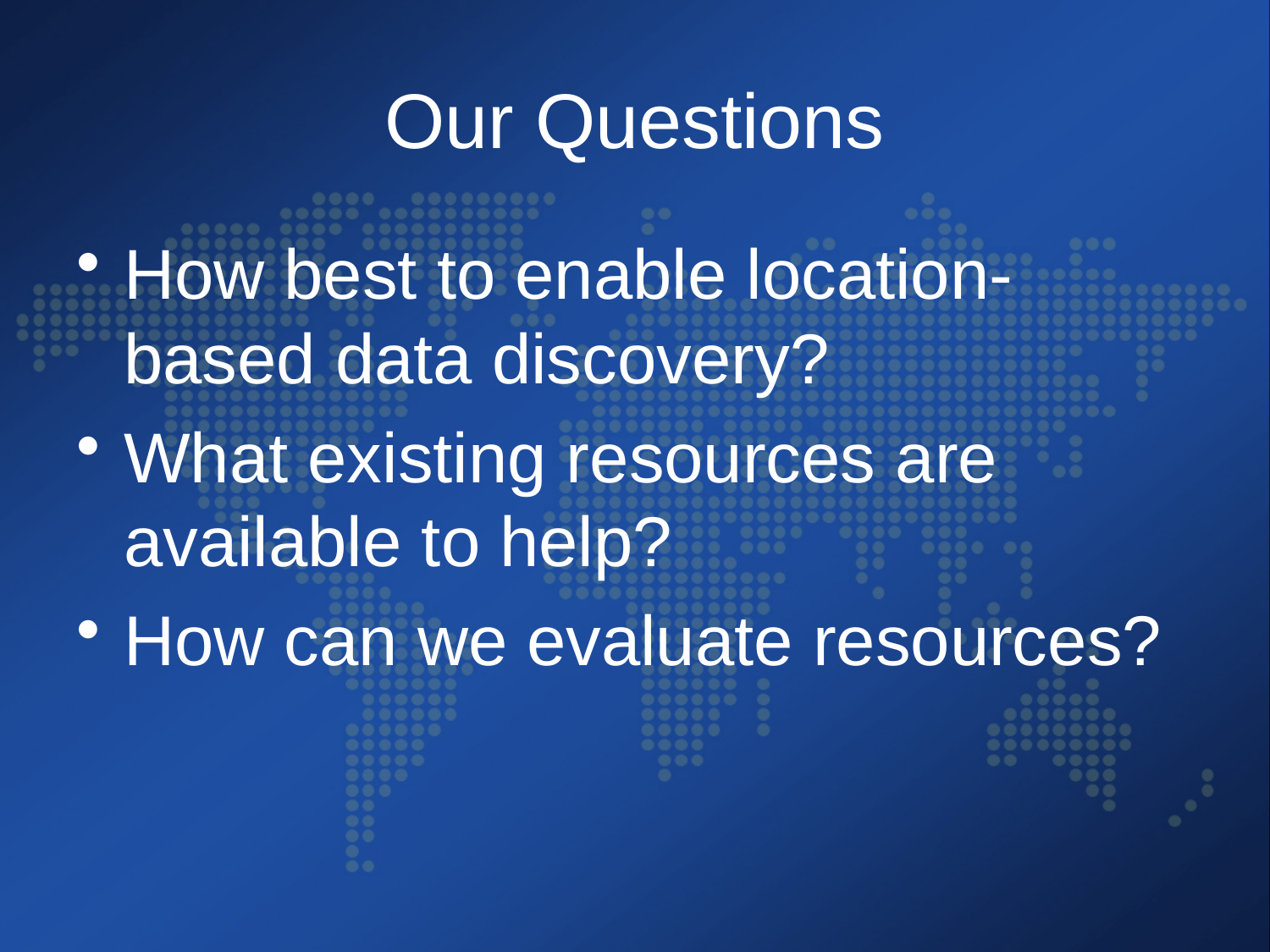

# Our Questions
How best to enable location-based data discovery?
What existing resources are available to help?
How can we evaluate resources?